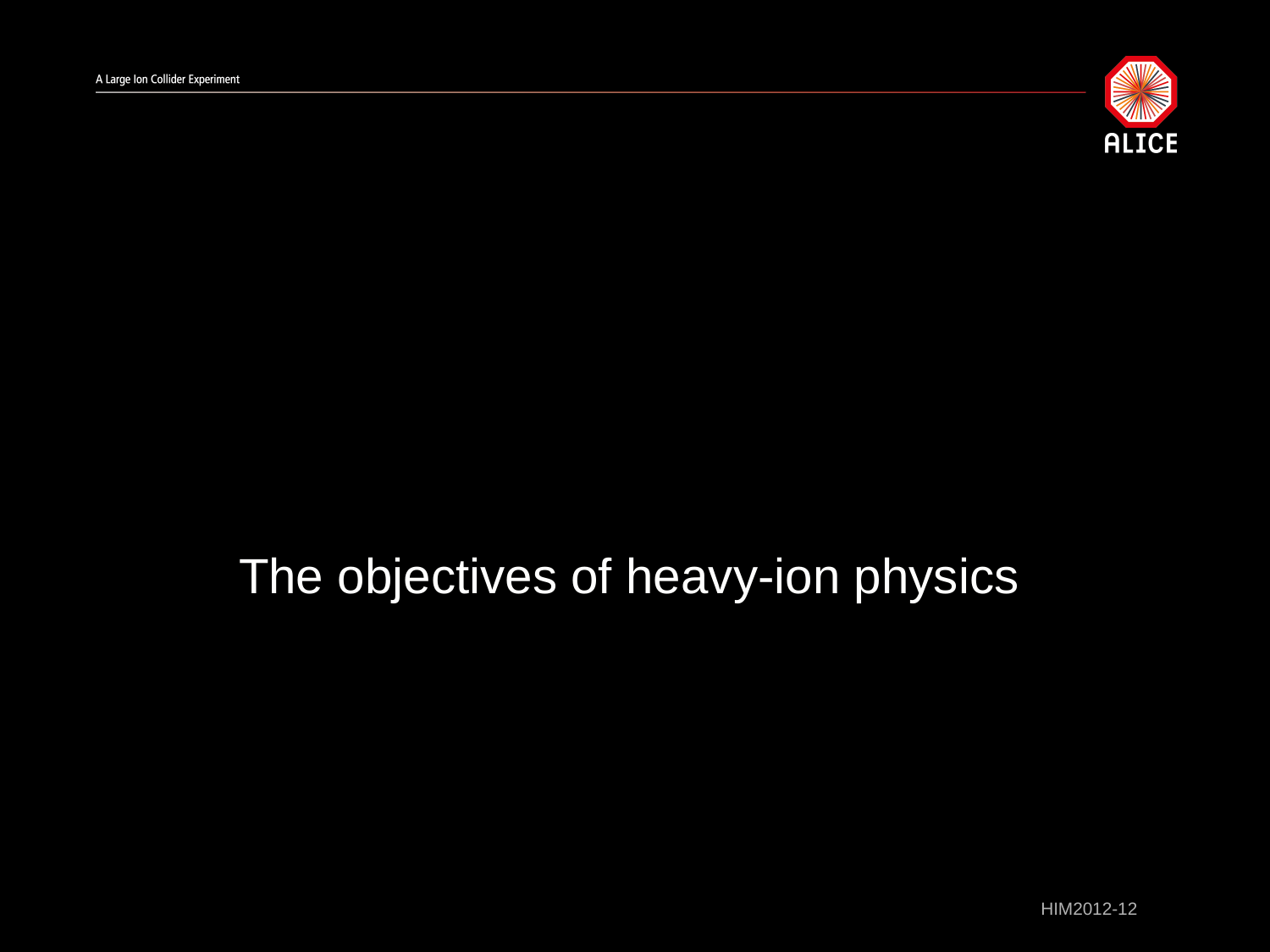

#

The objectives of heavy-ion physics
HIM2012-12